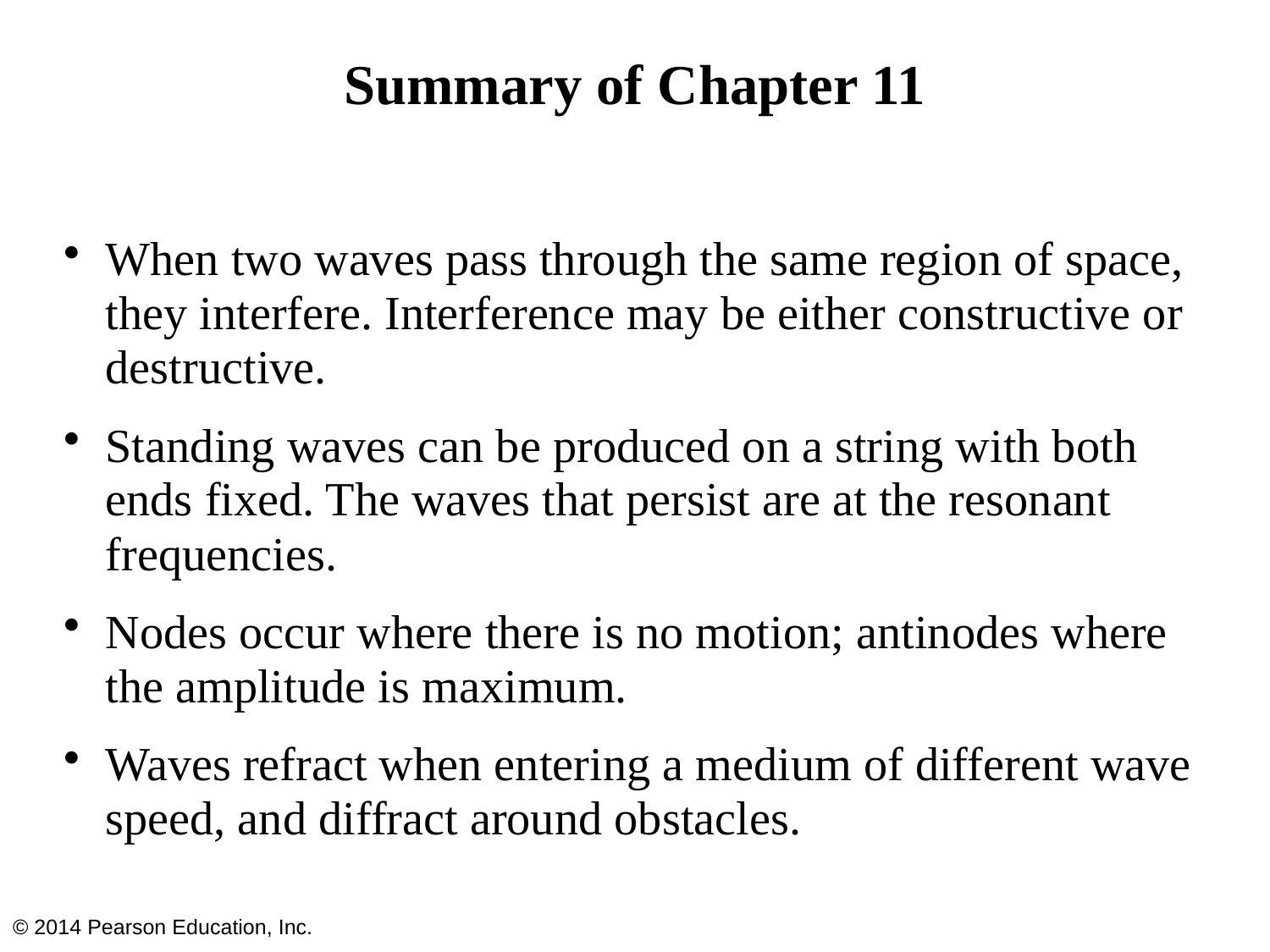

# Summary of Chapter 11
When two waves pass through the same region of space, they interfere. Interference may be either constructive or destructive.
Standing waves can be produced on a string with both ends fixed. The waves that persist are at the resonant frequencies.
Nodes occur where there is no motion; antinodes where the amplitude is maximum.
Waves refract when entering a medium of different wave speed, and diffract around obstacles.
© 2014 Pearson Education, Inc.